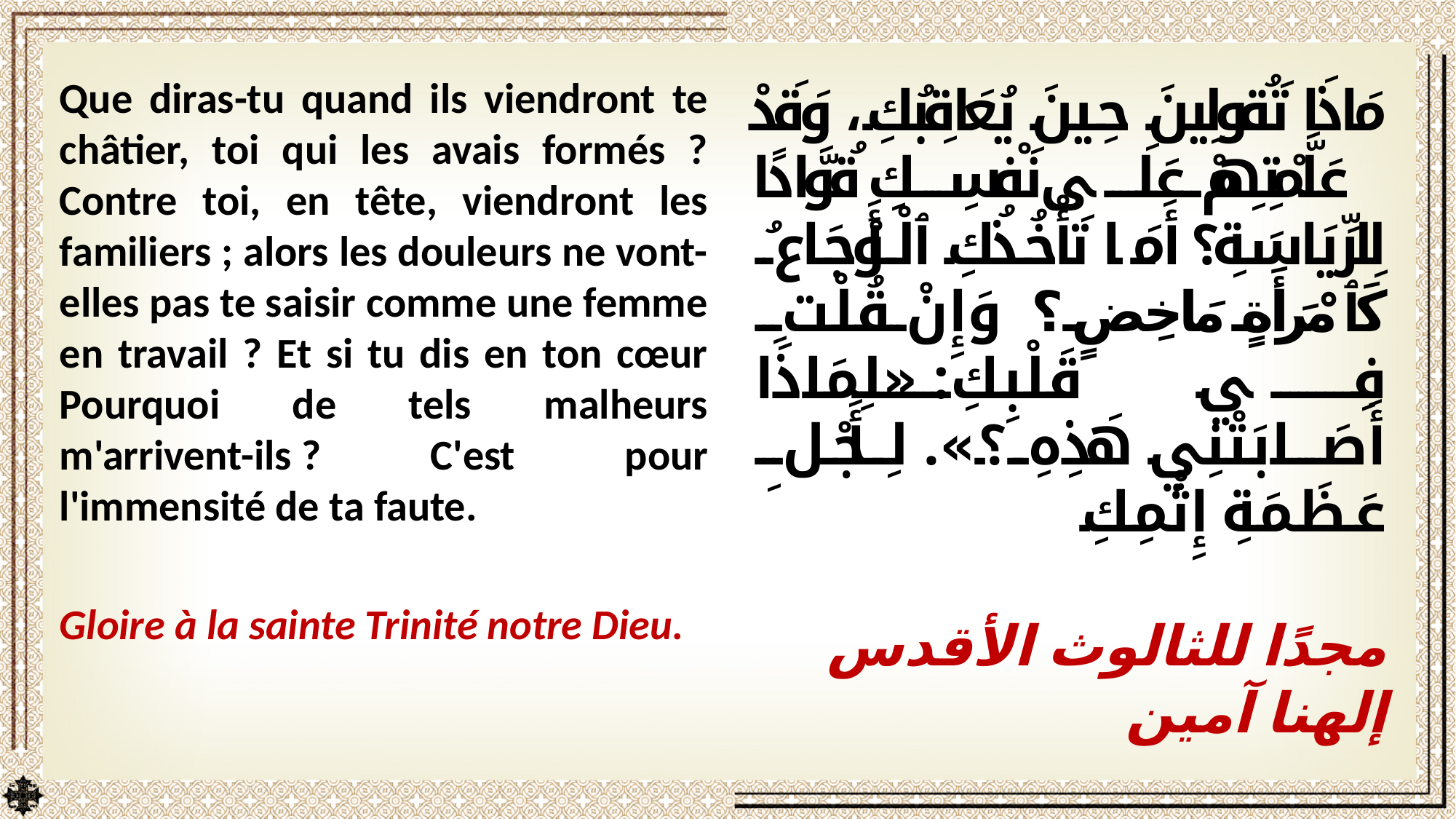

Que diras-tu quand ils viendront te châtier, toi qui les avais formés ? Contre toi, en tête, viendront les familiers ; alors les douleurs ne vont-elles pas te saisir comme une femme en travail ? Et si tu dis en ton cœur Pourquoi de tels malheurs m'arrivent-ils ? C'est pour l'immensité de ta faute.

Gloire à la sainte Trinité notre Dieu.
مَاذَا تَقُولِينَ حِينَ يُعَاقِبُكِ، وَقَدْ عَلَّمْتِهِمْ عَلَى نَفْسِكِ قُوَّادًا لِلرِّيَاسَةِ؟ أَمَا تَأْخُذُكِ ٱلْأَوْجَاعُ كَٱمْرَأَةٍ مَاخِضٍ؟ وَإِنْ قُلْتِ فِي قَلْبِكِ: «لِمَاذَا أَصَابَتْنِي هَذِهِ؟». لِأَجْلِ عَظَمَةِ إِثْمِكِ

مجدًا للثالوث الأقدس إلهنا آمين